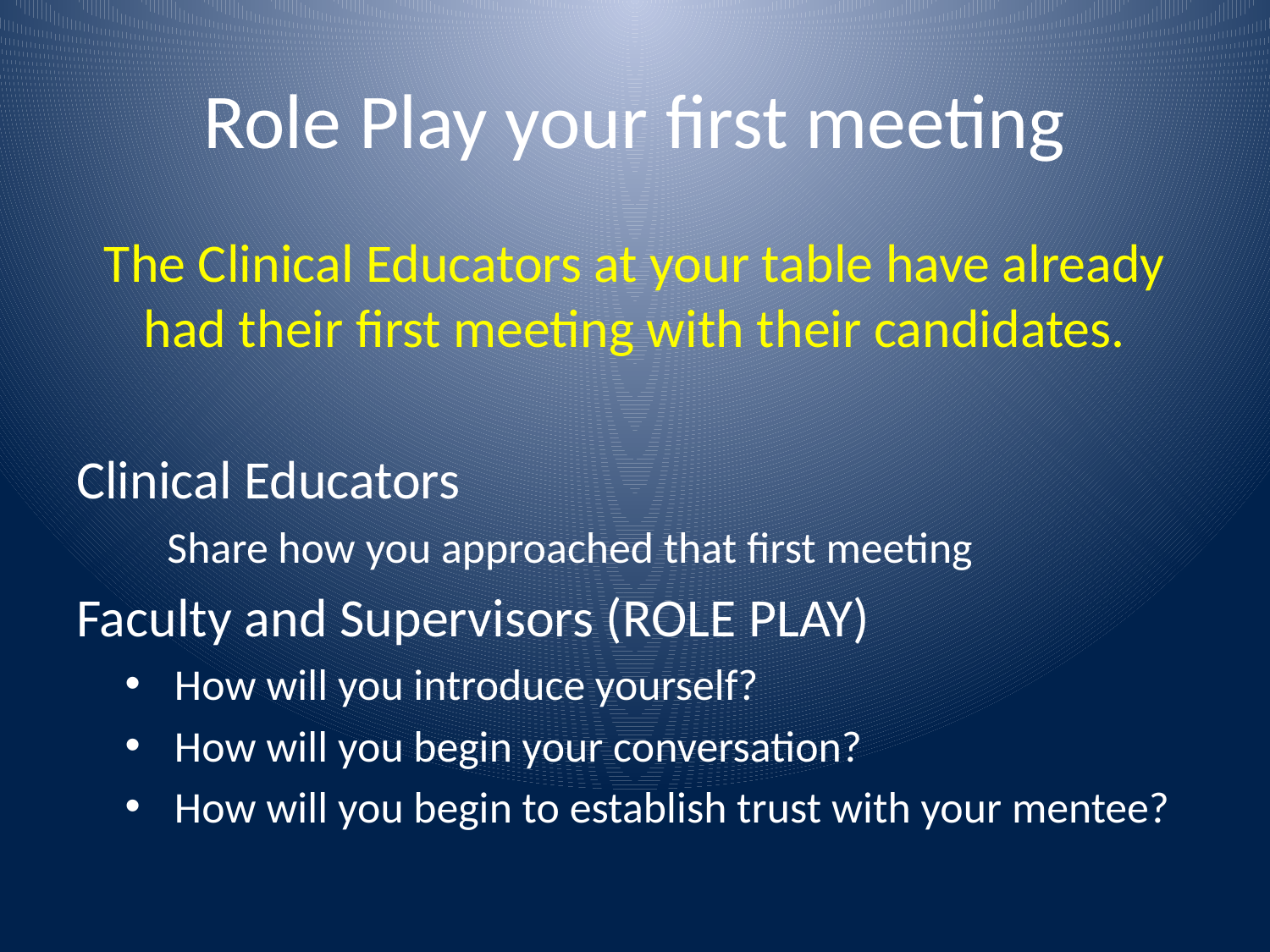

# Role Play your first meeting
The Clinical Educators at your table have already had their first meeting with their candidates.

Clinical Educators
Share how you approached that first meeting
Faculty and Supervisors (ROLE PLAY)
How will you introduce yourself?
How will you begin your conversation?
How will you begin to establish trust with your mentee?